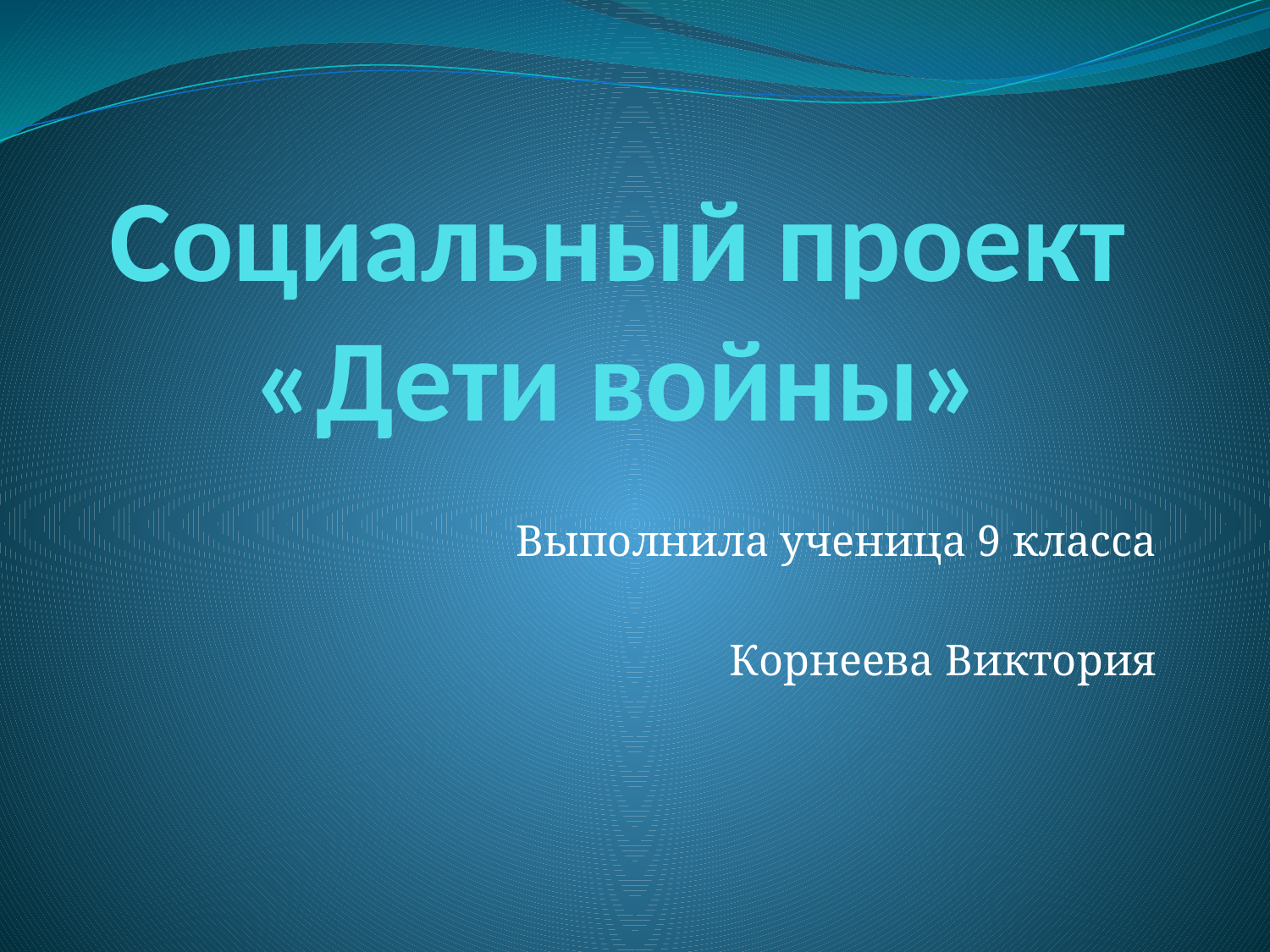

# Социальный проект «Дети войны»

Выполнила ученица 9 класса

Корнеева Виктория